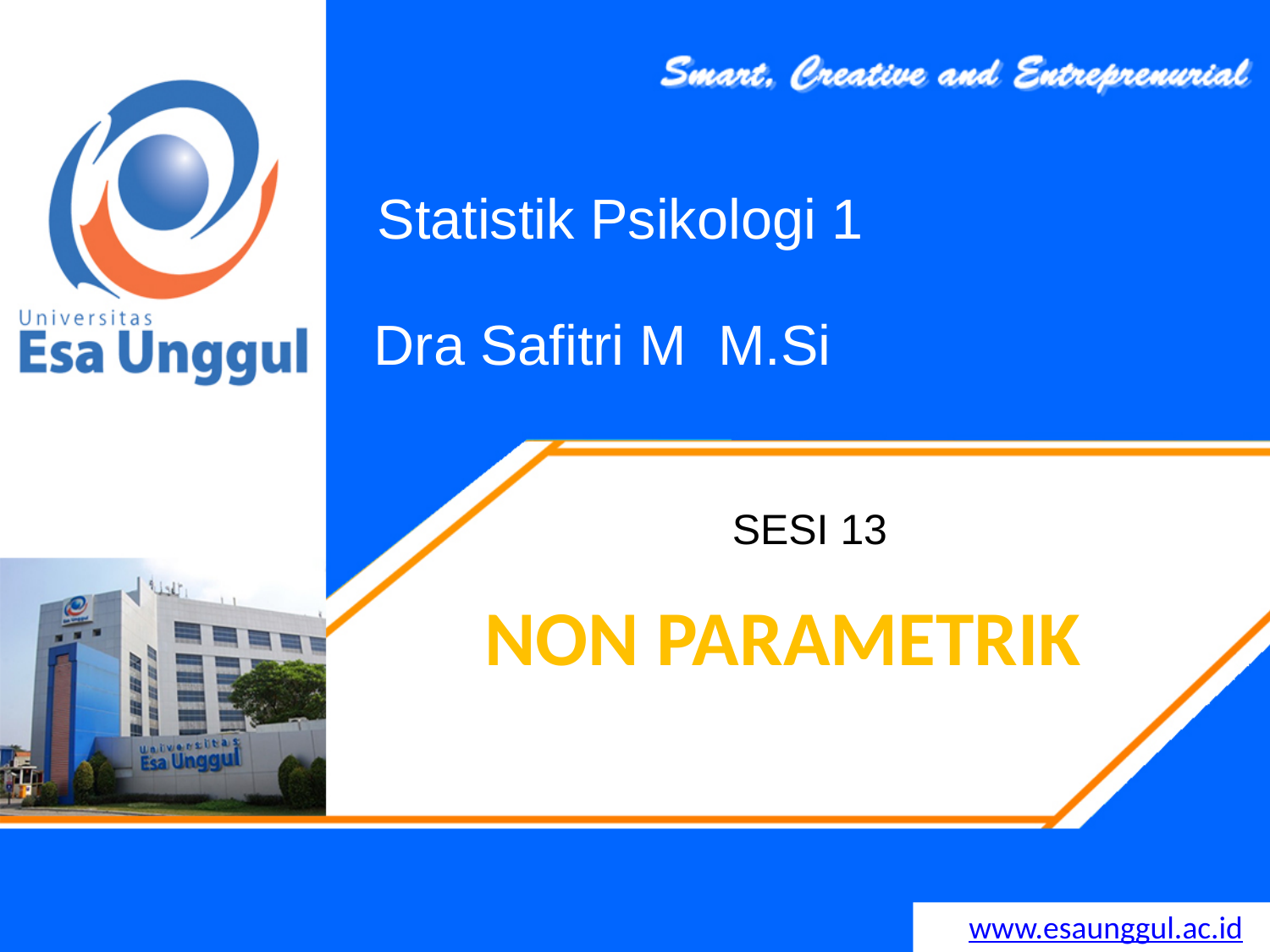

Statistik Psikologi 1
# Dra Safitri M  M.Si
SESI 13
NON PARAMETRIK